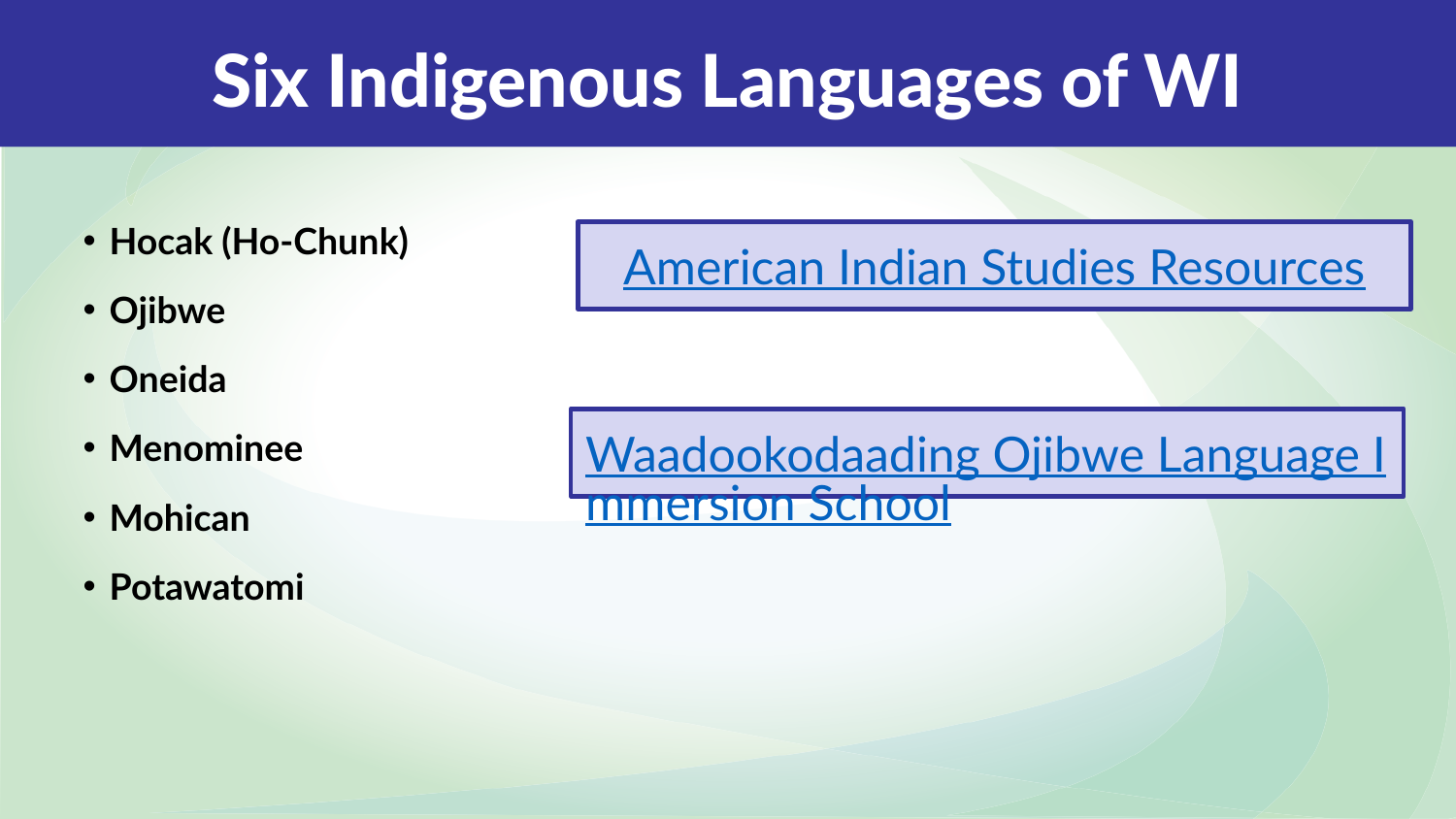

Six Indigenous Languages of WI
Hocak (Ho-Chunk)
Ojibwe
Oneida
Menominee
Mohican
Potawatomi
American Indian Studies Resources
Waadookodaading Ojibwe Language Immersion School